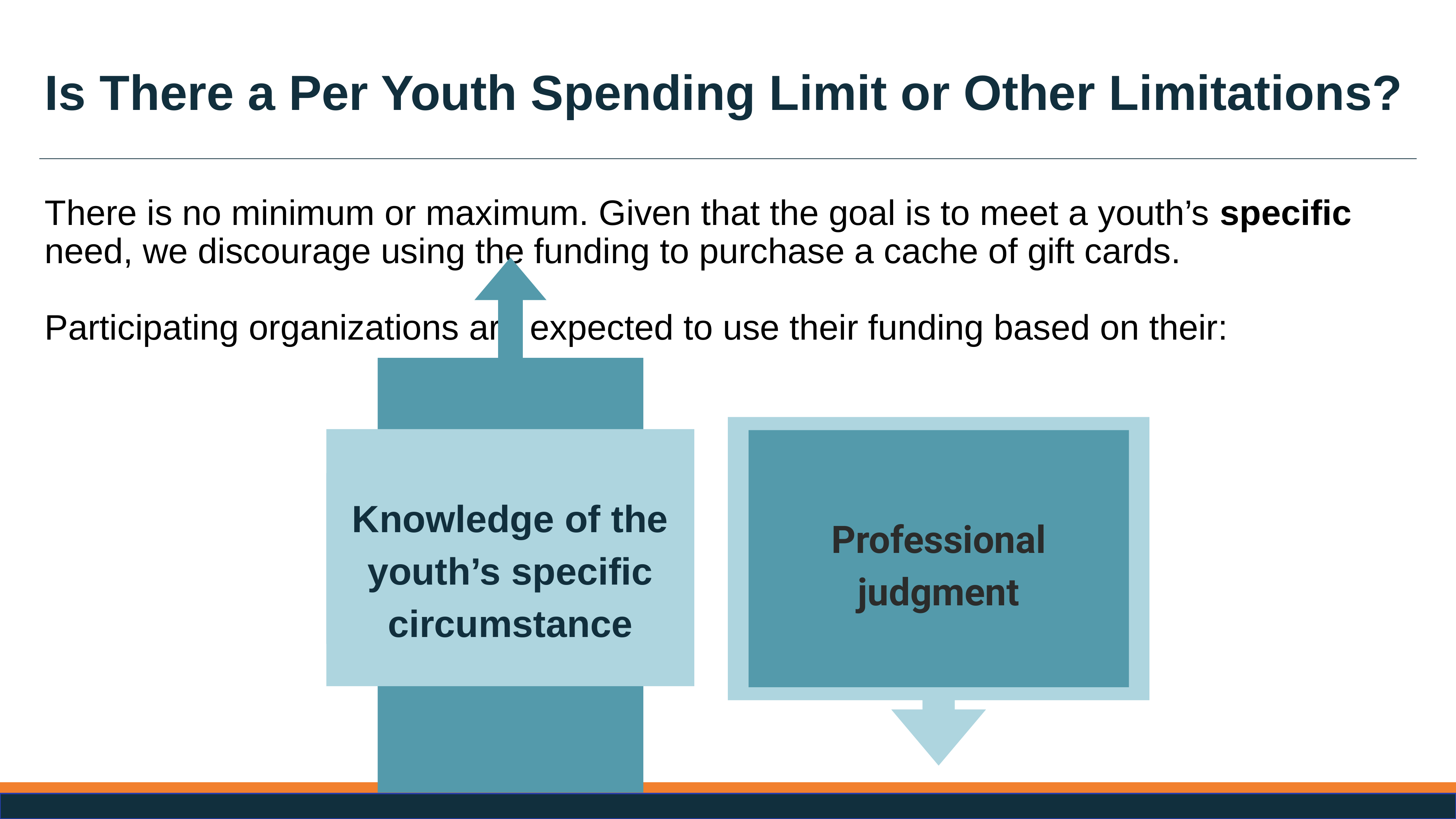

# Is There a Per Youth Spending Limit or Other Limitations?

There is no minimum or maximum. Given that the goal is to meet a youth’s specific need, we discourage using the funding to purchase a cache of gift cards.

Participating organizations are expected to use their funding based on their:

Knowledge of the youth’s specific circumstance

Professional judgment